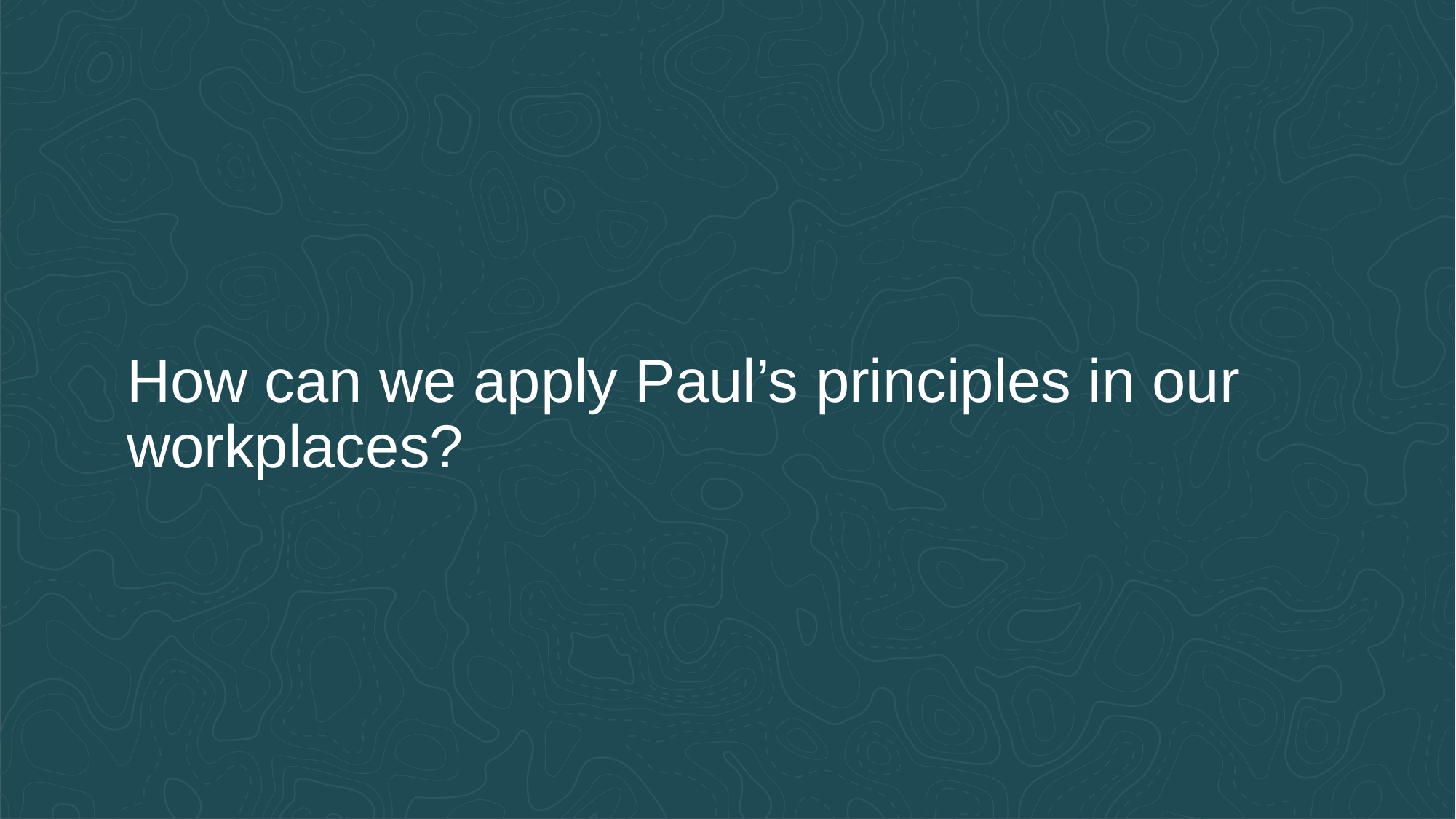

How can we apply Paul’s principles in our workplaces?